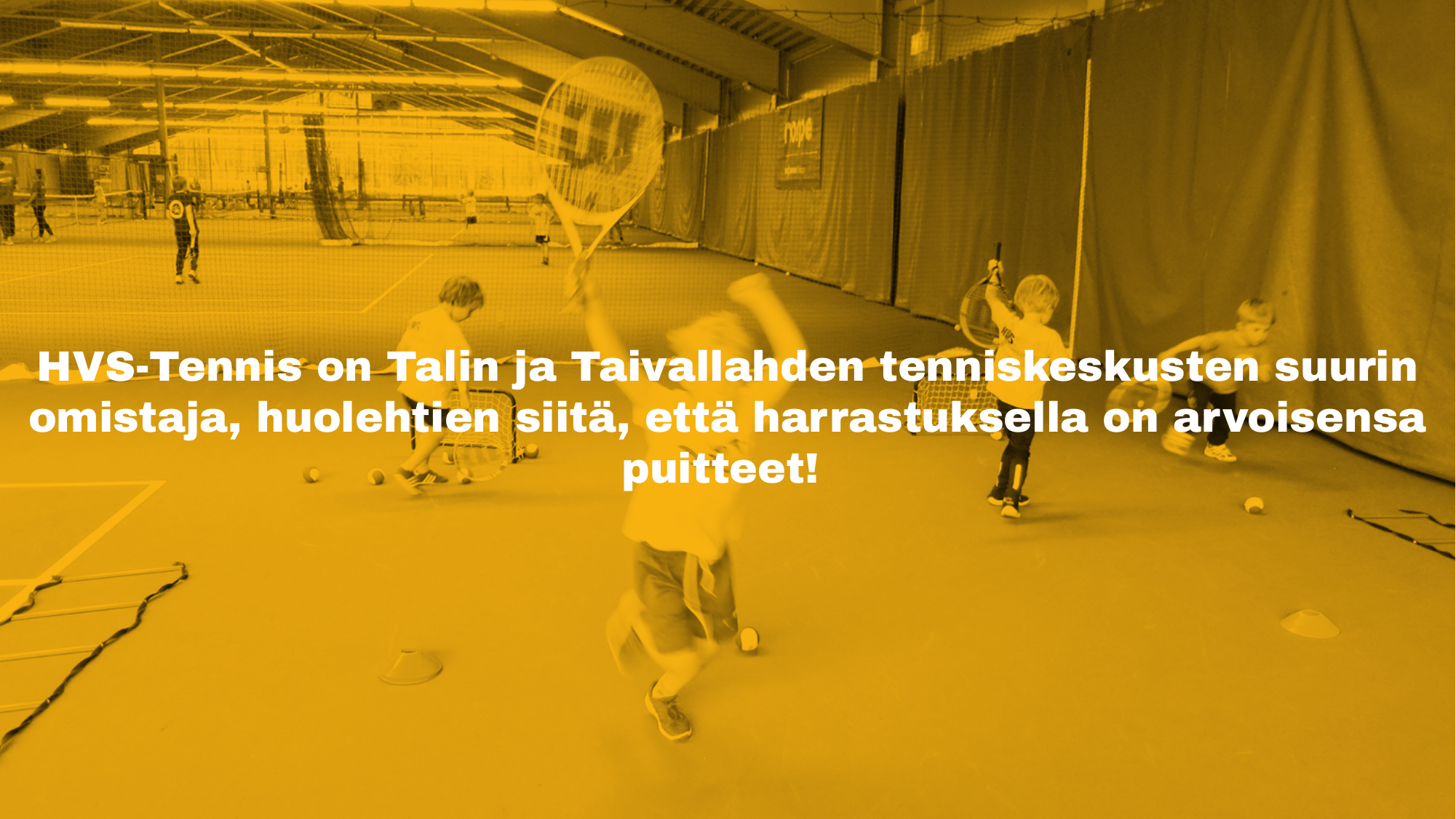

HVS-Tennis on Talin ja Taivallahden tenniskeskusten suurin omistaja, huolehtien siitä, että harrastuksella on arvoisensa puitteet!